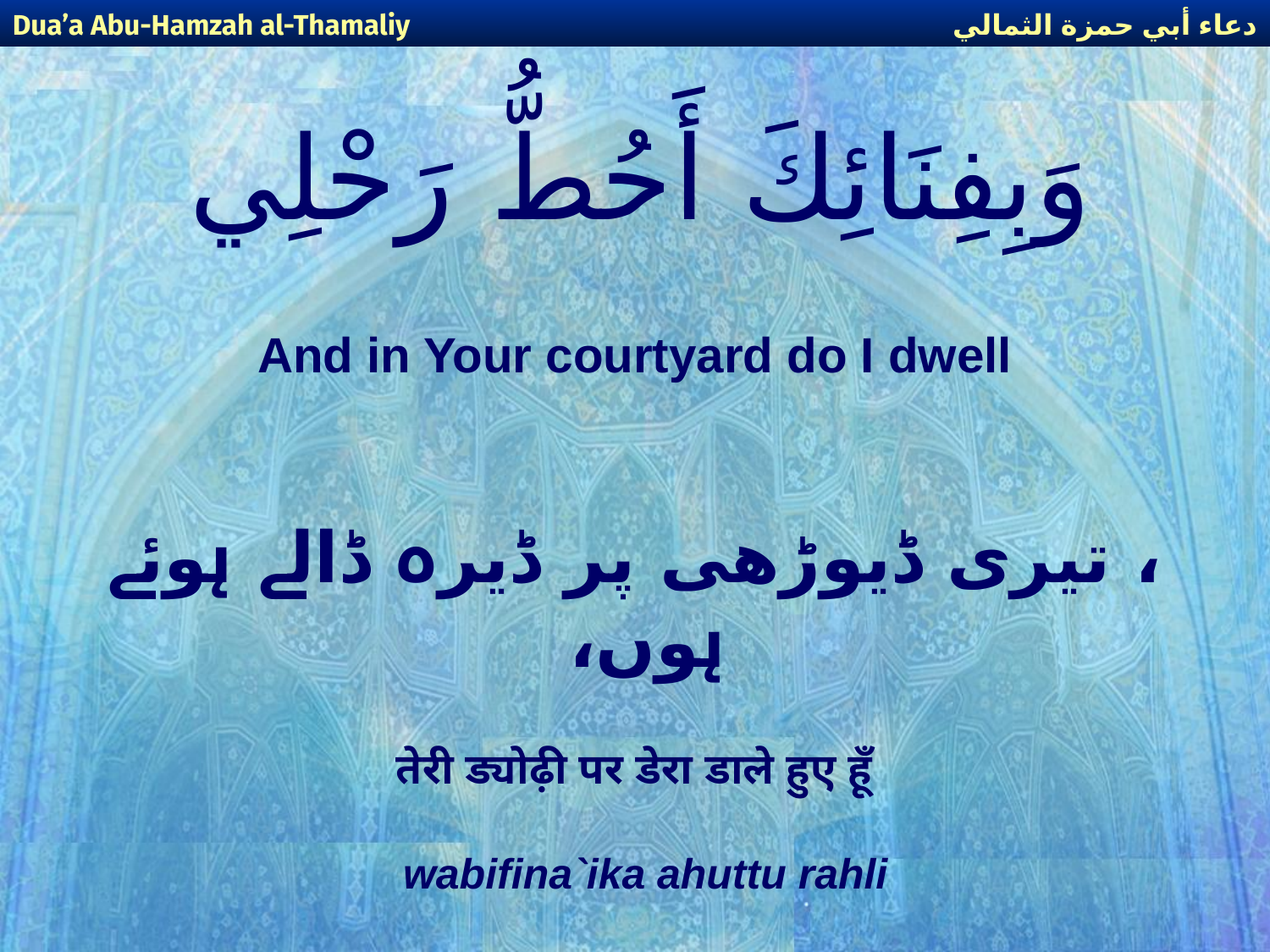

دعاء أبي حمزة الثمالي
Dua’a Abu-Hamzah al-Thamaliy
# وَبِفِنَائِكَ أَحُطُّ رَحْلِي
And in Your courtyard do I dwell
، تیری ڈیوڑھی پر ڈیرہ ڈالے ہوئے ہوں،
तेरी ड्योढ़ी पर डेरा डाले हुए हूँ
wabifina`ika ahuttu rahli